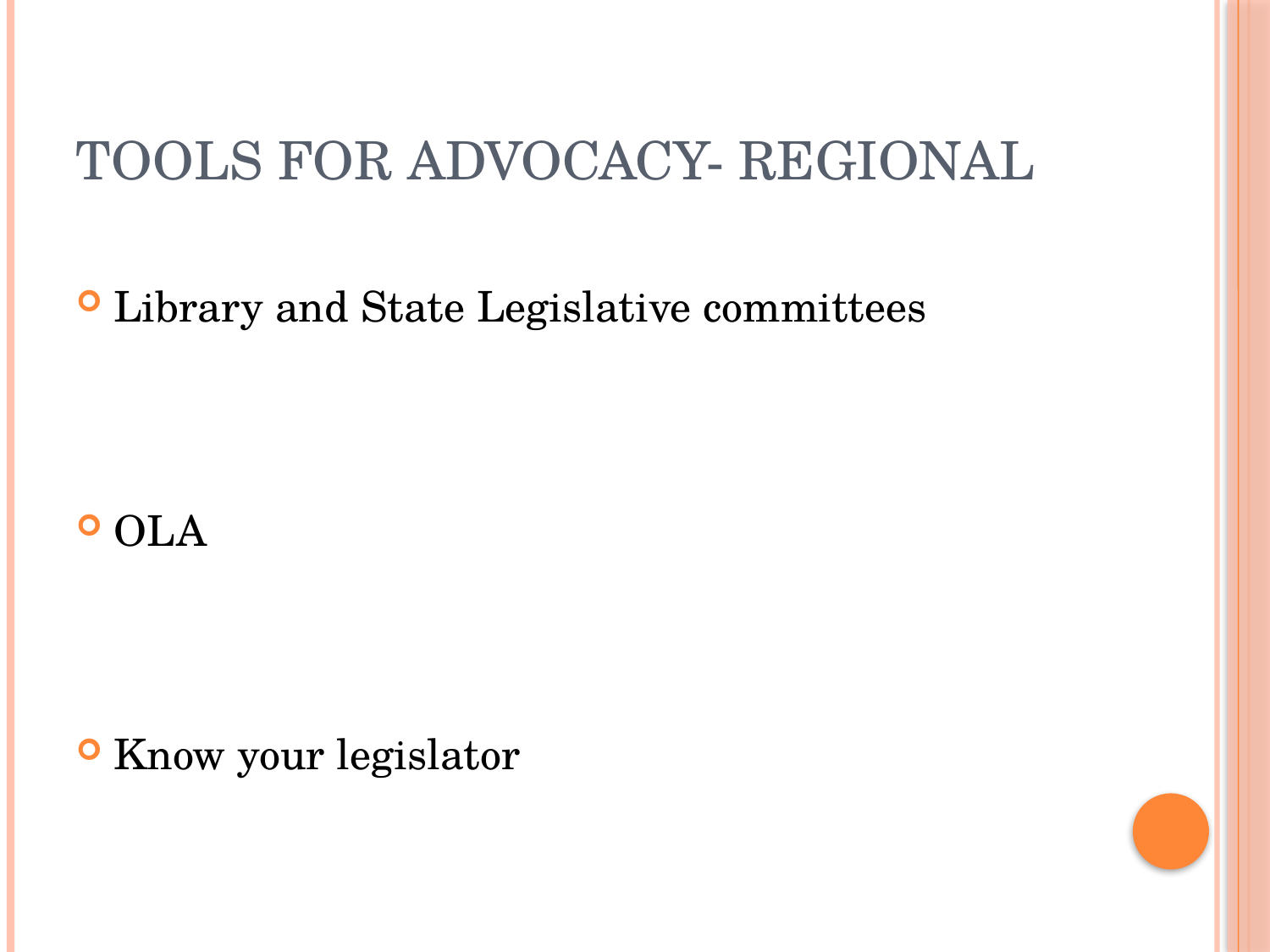

# Tools for Advocacy- Regional
Library and State Legislative committees

OLA

Know your legislator